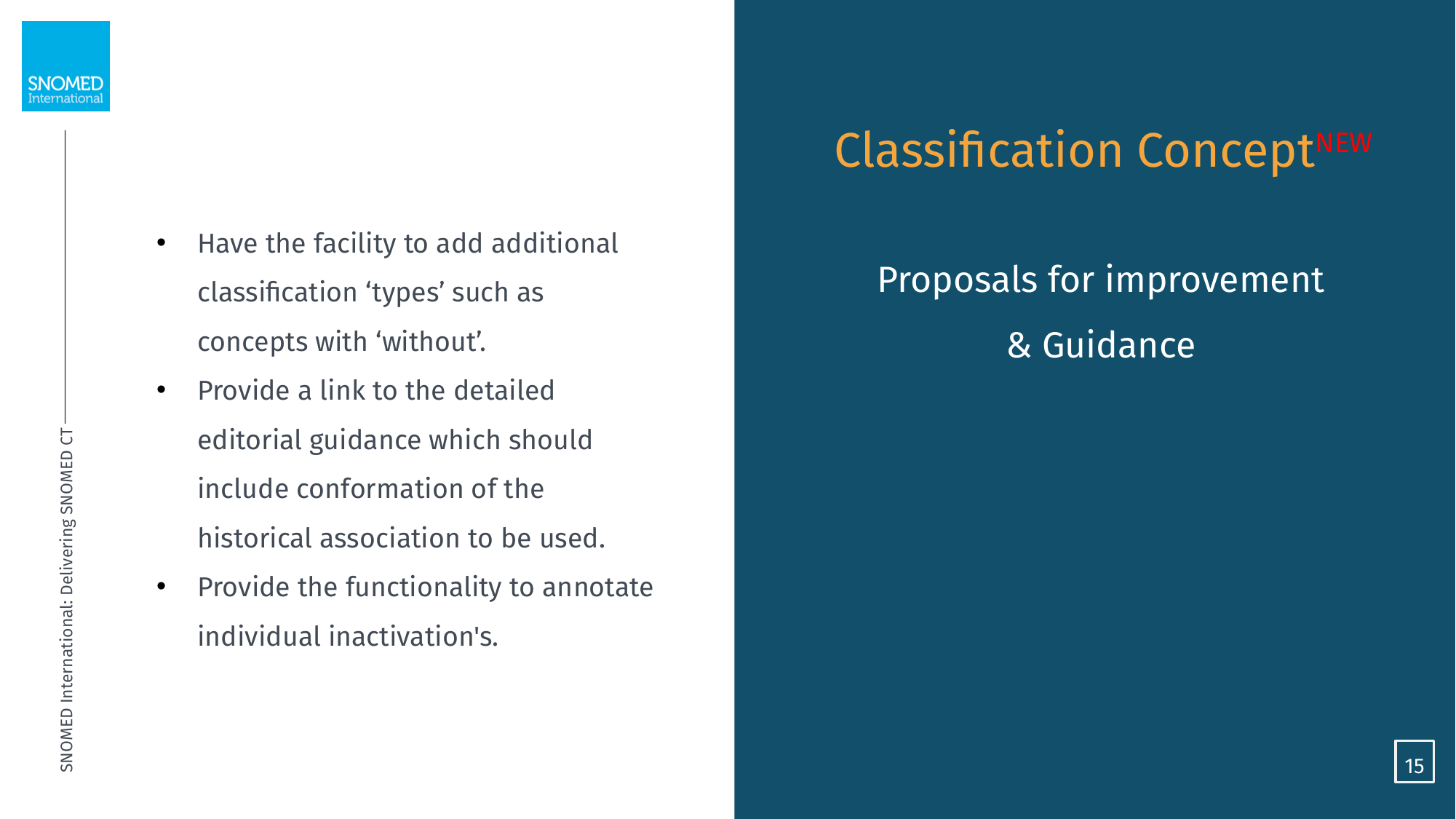

Have the facility to add additional classification ‘types’ such as concepts with ‘without’.
Provide a link to the detailed editorial guidance which should include conformation of the historical association to be used.
Provide the functionality to annotate individual inactivation's.
Classification ConceptNEW

Proposals for improvement
& Guidance